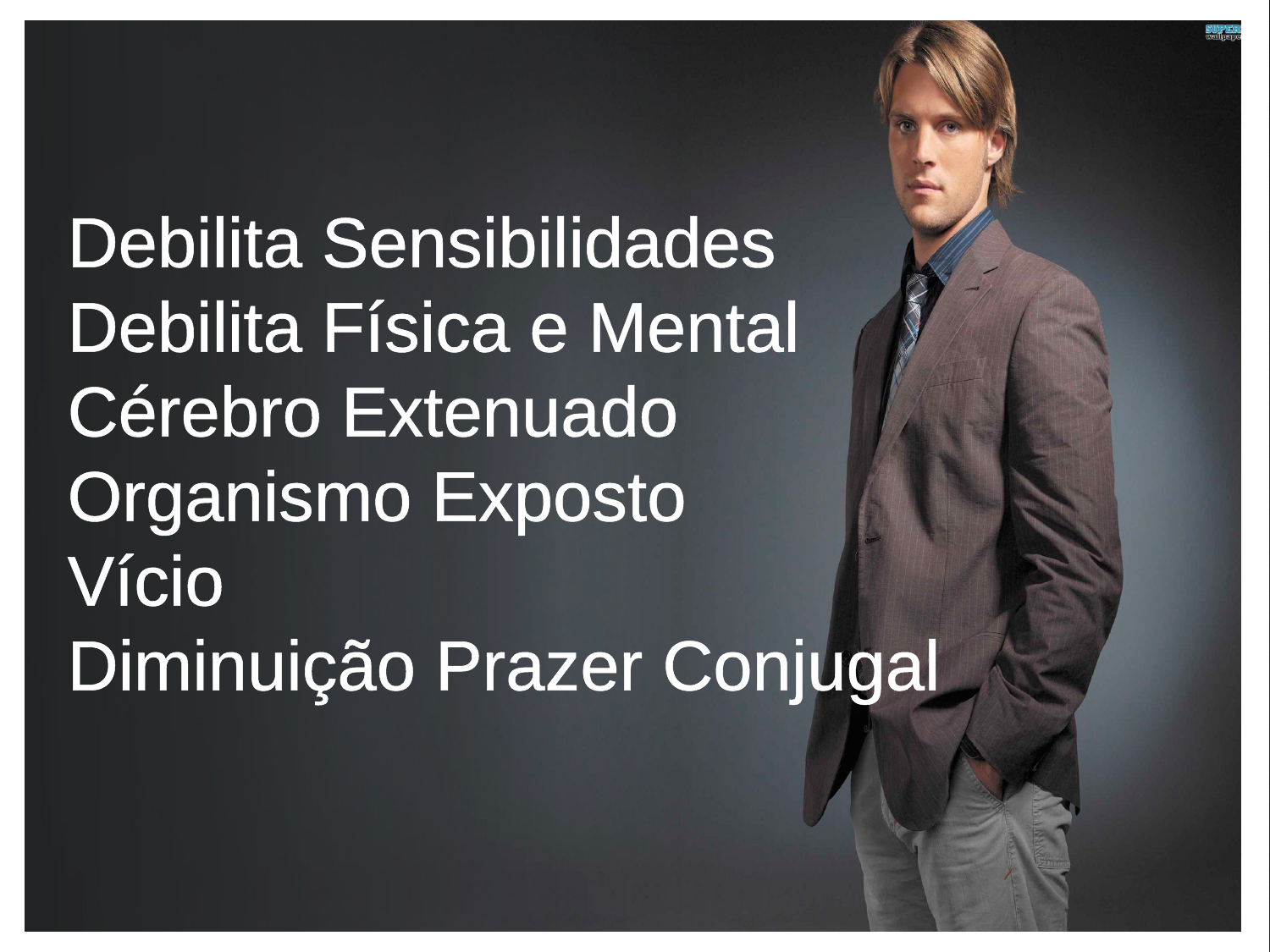

Debilita Sensibilidades
Debilita Física e Mental
Cérebro Extenuado
Organismo Exposto
Vício
Diminuição Prazer Conjugal